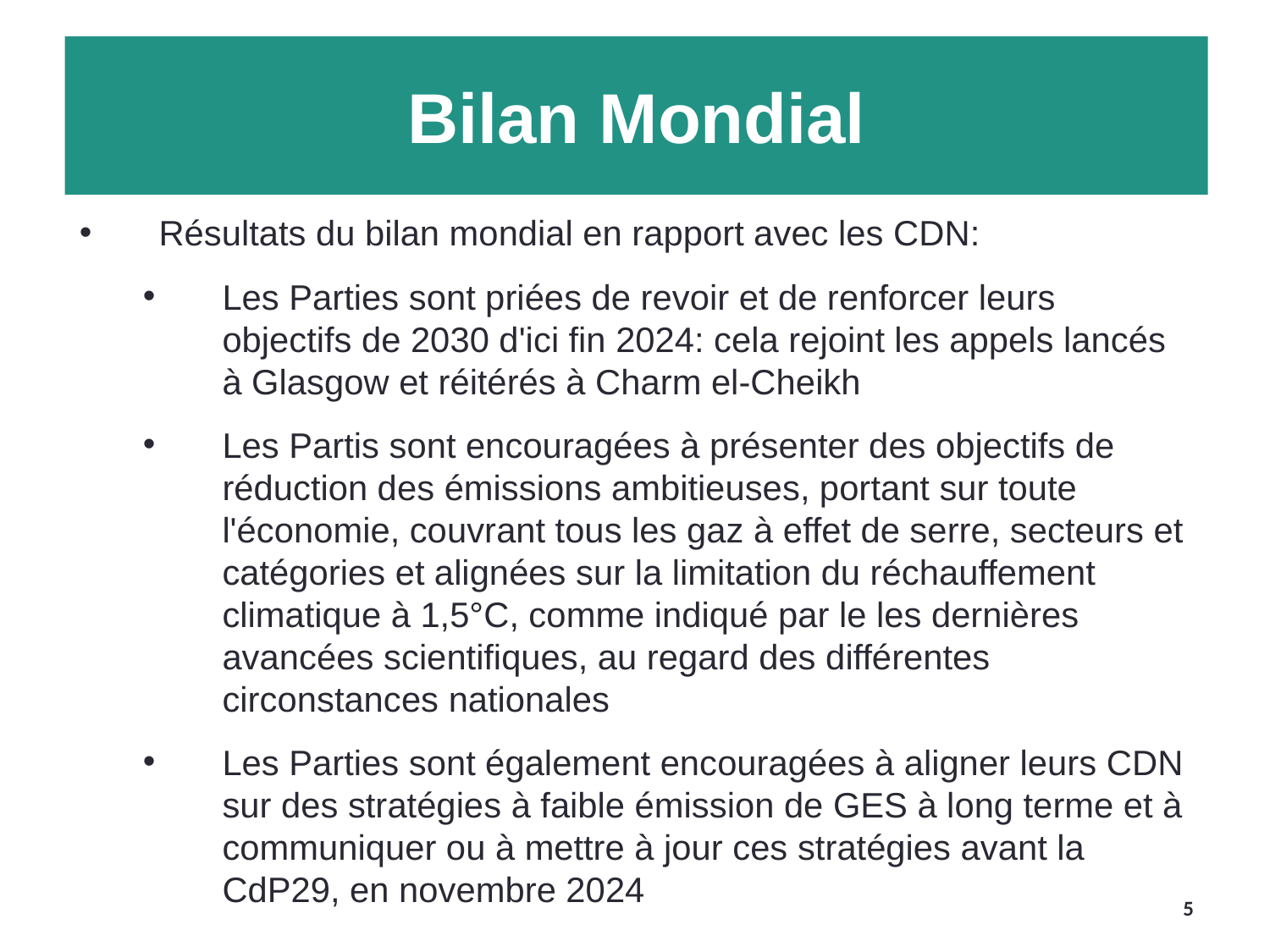

Bilan Mondial
Résultats du bilan mondial en rapport avec les CDN:
Les Parties sont priées de revoir et de renforcer leurs objectifs de 2030 d'ici fin 2024: cela rejoint les appels lancés à Glasgow et réitérés à Charm el-Cheikh
Les Partis sont encouragées à présenter des objectifs de réduction des émissions ambitieuses, portant sur toute l'économie, couvrant tous les gaz à effet de serre, secteurs et catégories et alignées sur la limitation du réchauffement climatique à 1,5°C, comme indiqué par le les dernières avancées scientifiques, au regard des différentes circonstances nationales
Les Parties sont également encouragées à aligner leurs CDN sur des stratégies à faible émission de GES à long terme et à communiquer ou à mettre à jour ces stratégies avant la CdP29, en novembre 2024

5